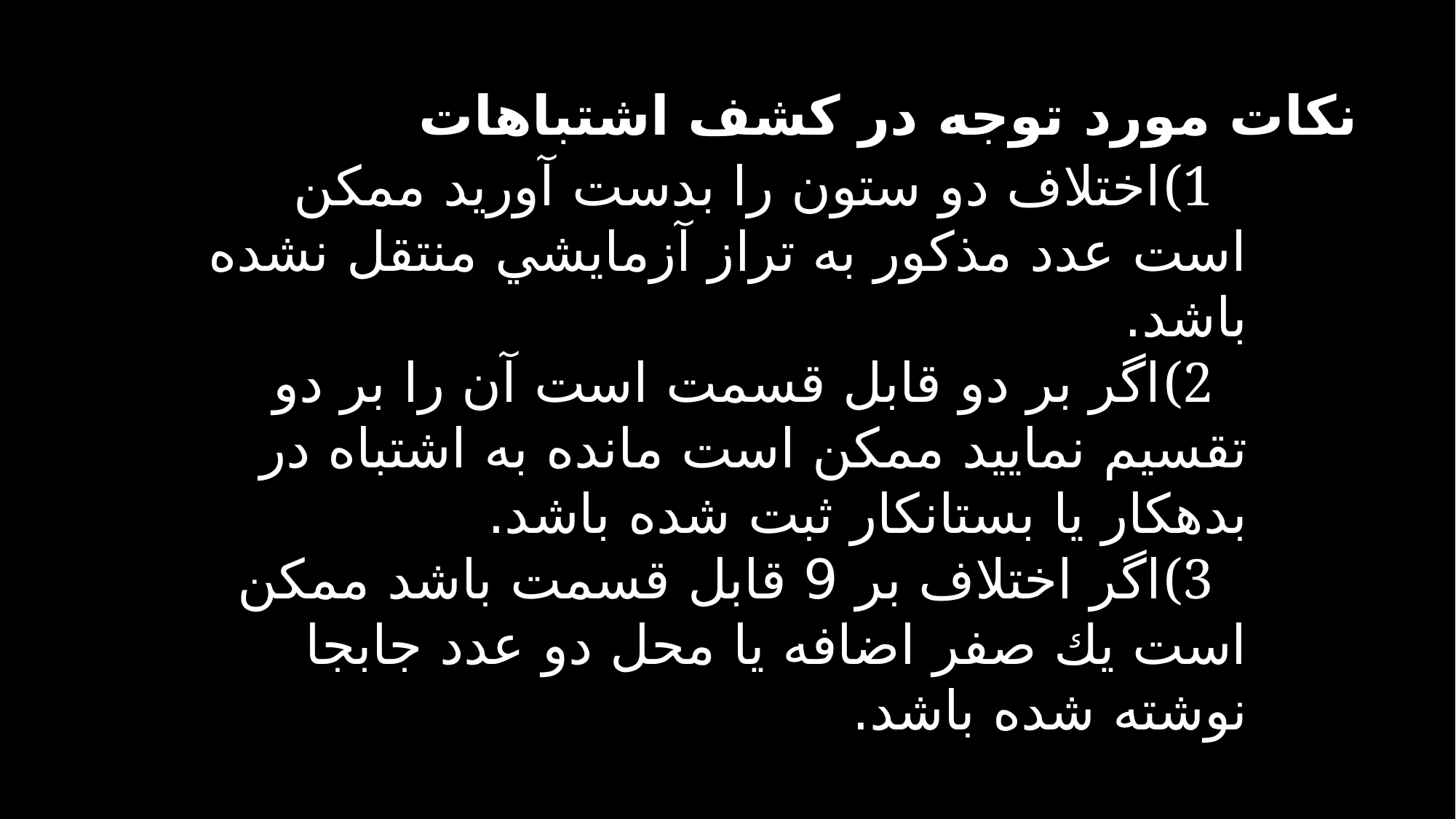

نكات مورد توجه در كشف اشتباهات
اختلاف دو ستون را بدست آوريد ممكن است عدد مذكور به تراز آزمايشي منتقل نشده باشد.
اگر بر دو قابل قسمت است آن را بر دو تقسيم نماييد ممكن است مانده به اشتباه در بدهكار يا بستانكار ثبت شده باشد.
اگر اختلاف بر 9 قابل قسمت باشد ممكن است يك صفر اضافه يا محل دو عدد جابجا نوشته شده باشد.